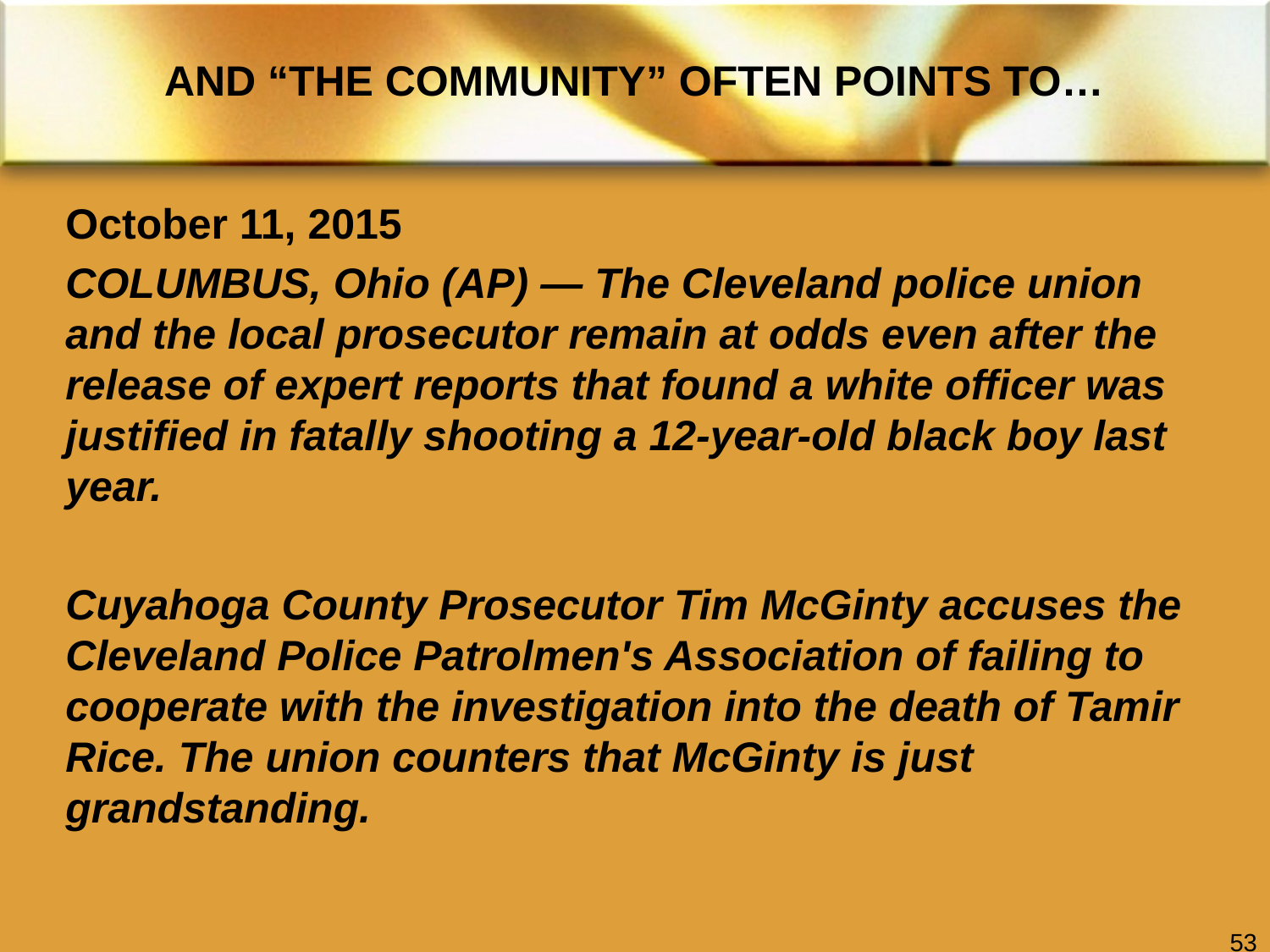

# AND “THE COMMUNITY” OFTEN POINTS TO…
October 11, 2015
COLUMBUS, Ohio (AP) — The Cleveland police union and the local prosecutor remain at odds even after the release of expert reports that found a white officer was justified in fatally shooting a 12-year-old black boy last year.

Cuyahoga County Prosecutor Tim McGinty accuses the Cleveland Police Patrolmen's Association of failing to cooperate with the investigation into the death of Tamir Rice. The union counters that McGinty is just grandstanding.

53